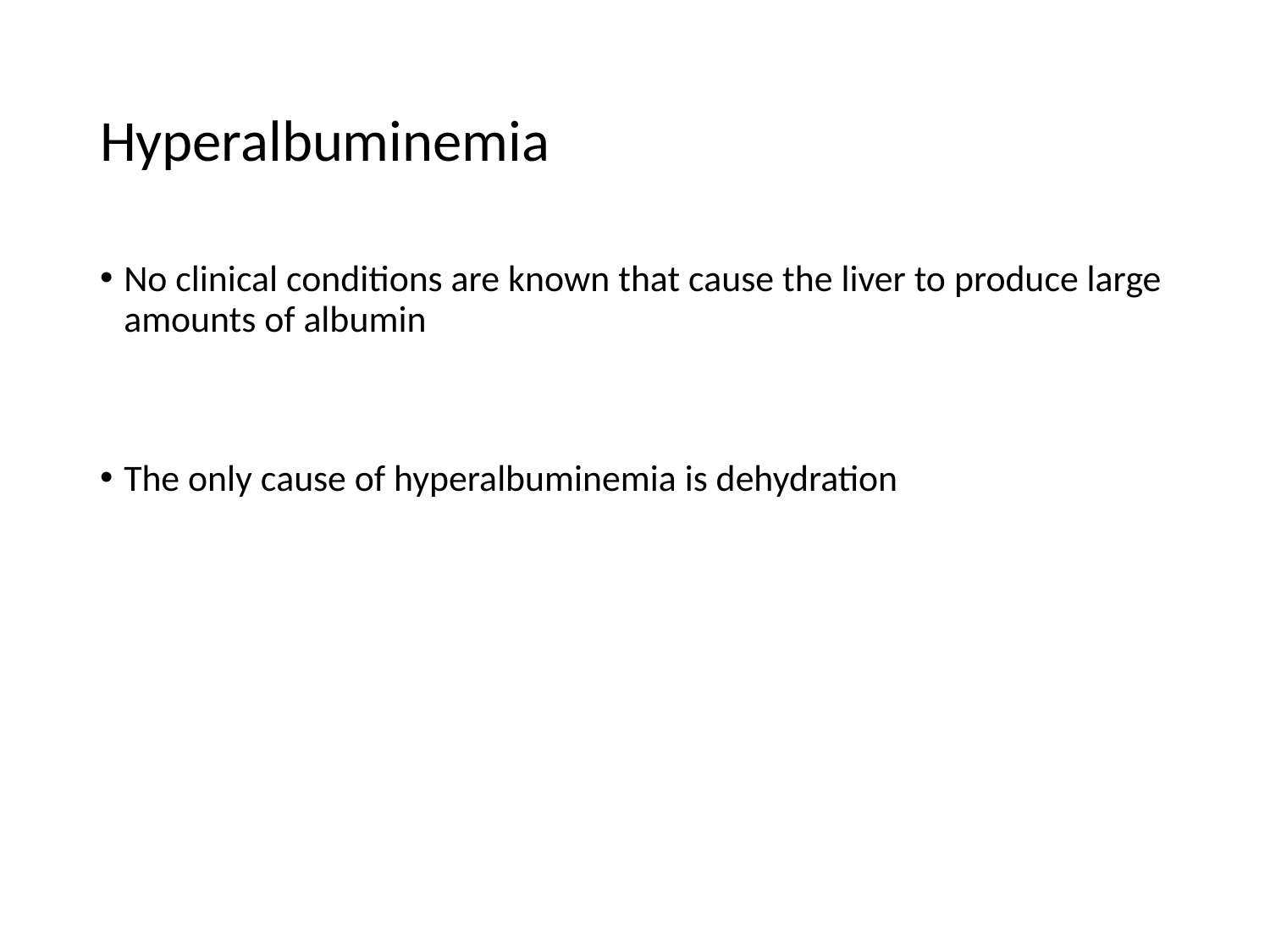

# Hyperalbuminemia
No clinical conditions are known that cause the liver to produce large amounts of albumin

The only cause of hyperalbuminemia is dehydration